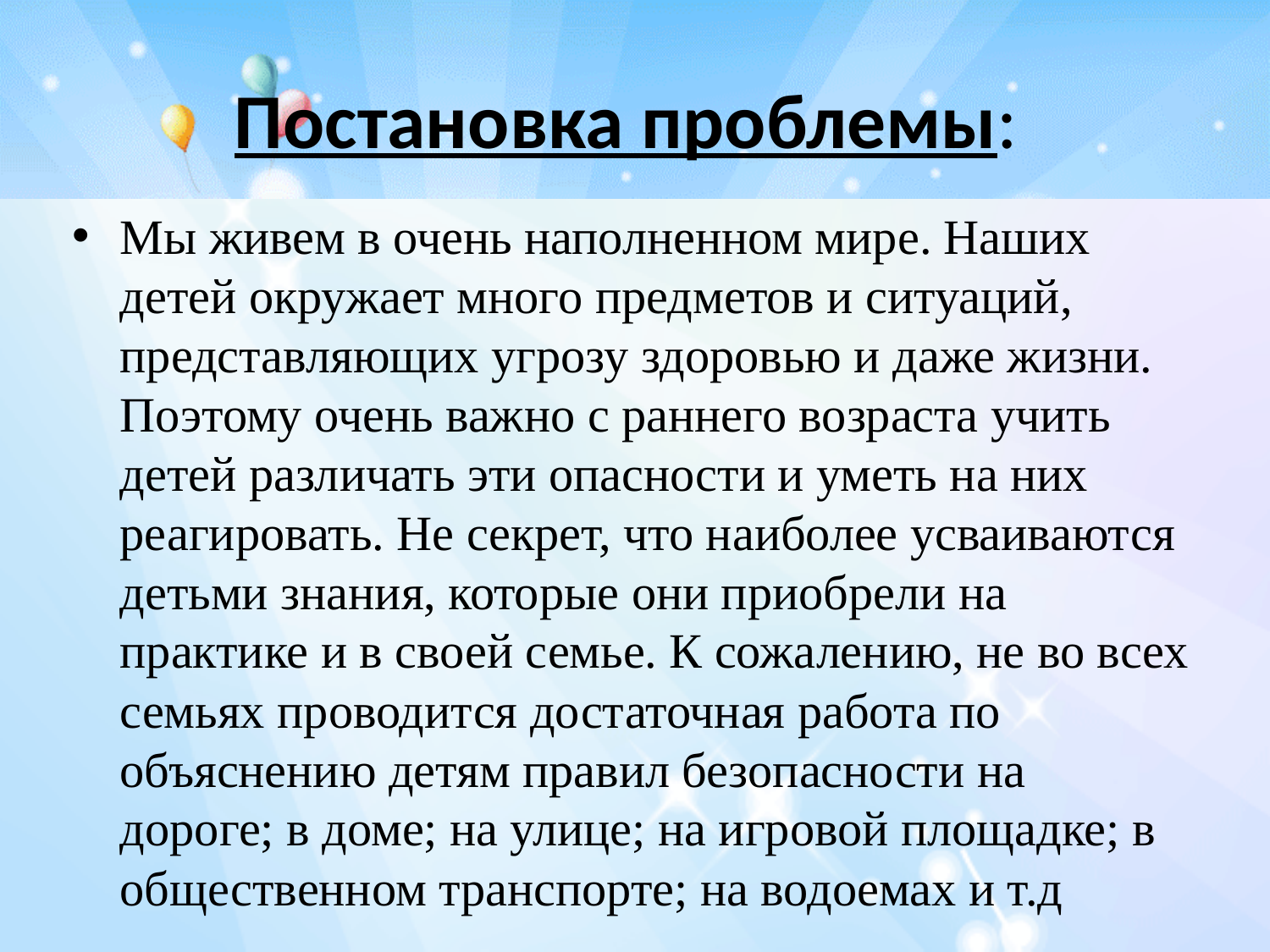

# Постановка проблемы:
Мы живем в очень наполненном мире. Наших детей окружает много предметов и ситуаций, представляющих угрозу здоровью и даже жизни. Поэтому очень важно с раннего возраста учить детей различать эти опасности и уметь на них реагировать. Не секрет, что наиболее усваиваются детьми знания, которые они приобрели на практике и в своей семье. К сожалению, не во всех семьях проводится достаточная работа по объяснению детям правил безопасности на дороге; в доме; на улице; на игровой площадке; в общественном транспорте; на водоемах и т.д